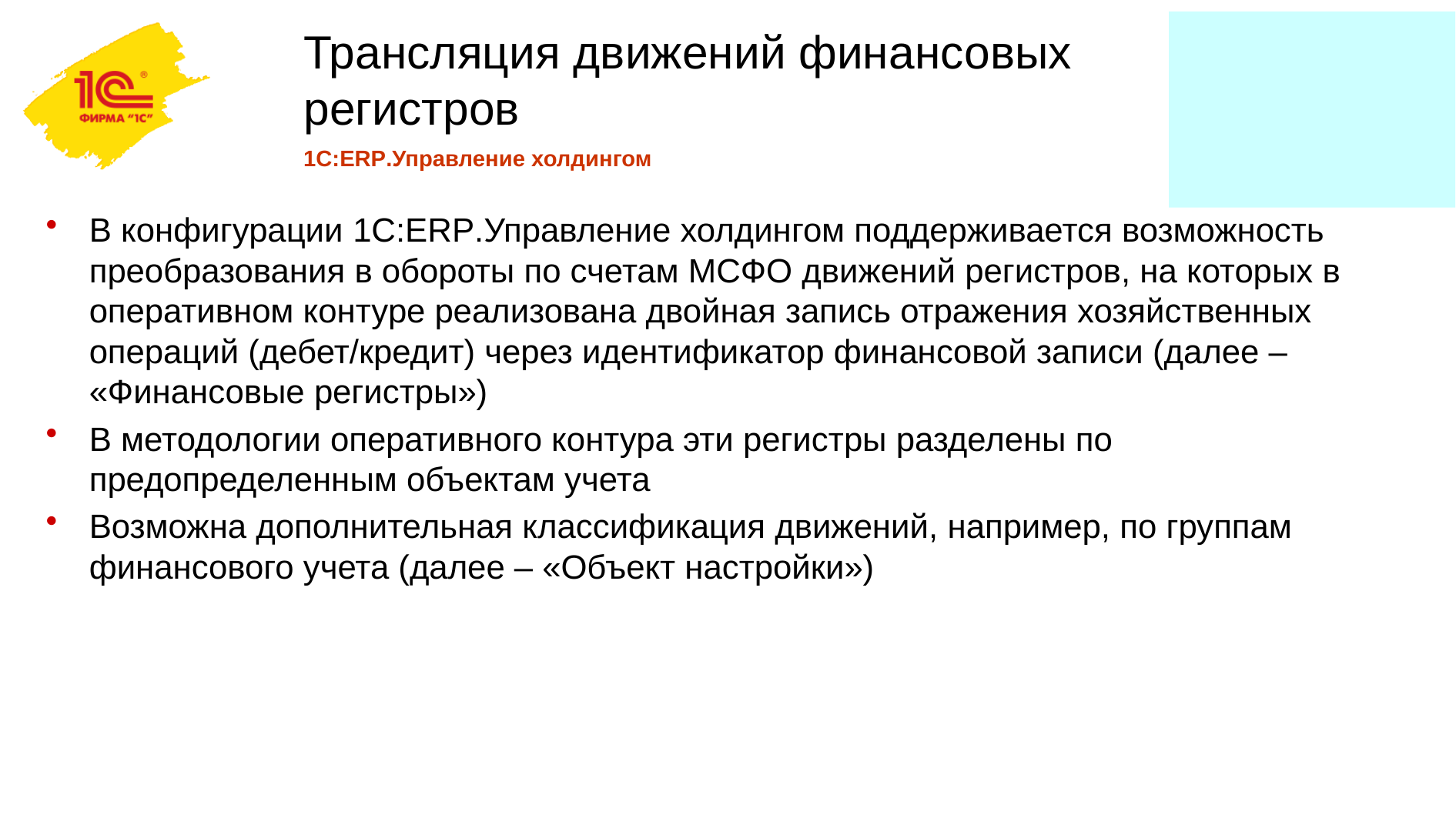

4
# Трансляция движений финансовых регистров
1С:ERP.Управление холдингом
В конфигурации 1C:ERP.Управление холдингом поддерживается возможность преобразования в обороты по счетам МСФО движений регистров, на которых в оперативном контуре реализована двойная запись отражения хозяйственных операций (дебет/кредит) через идентификатор финансовой записи (далее – «Финансовые регистры»)
В методологии оперативного контура эти регистры разделены по предопределенным объектам учета
Возможна дополнительная классификация движений, например, по группам финансового учета (далее – «Объект настройки»)